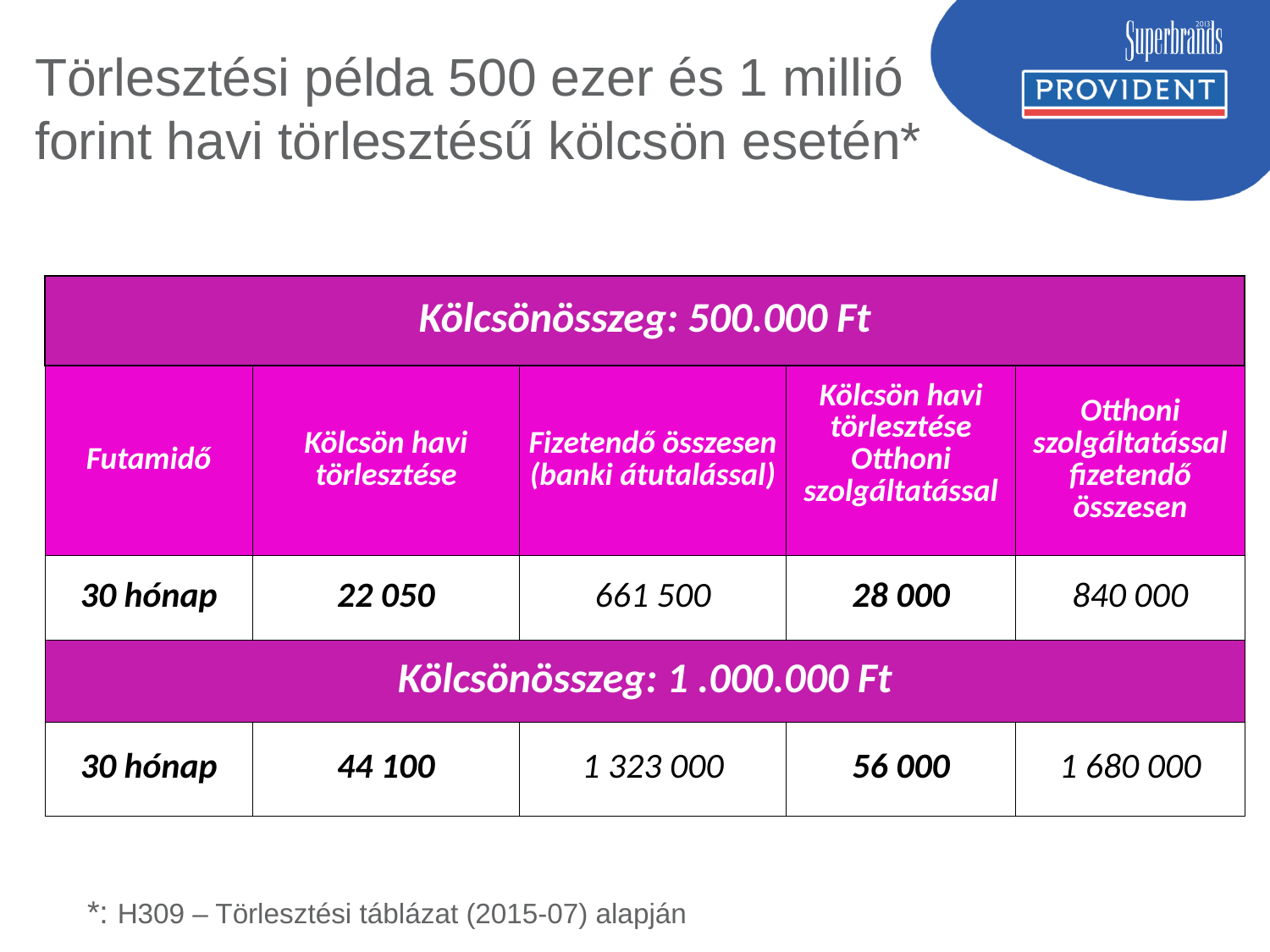

# Törlesztési példa 500 ezer és 1 millió forint havi törlesztésű kölcsön esetén*
| Kölcsönösszeg: 500.000 Ft |  |  |  |  |
| --- | --- | --- | --- | --- |
| Futamidő | Kölcsön havi törlesztése | Fizetendő összesen (banki átutalással) | Kölcsön havi törlesztése Otthoni szolgáltatással | Otthoni szolgáltatással fizetendő összesen |
| 30 hónap | 22 050 | 661 500 | 28 000 | 840 000 |
| Kölcsönösszeg: 1 .000.000 Ft |  |  |  |  |
| 30 hónap | 44 100 | 1 323 000 | 56 000 | 1 680 000 |
*: H309 – Törlesztési táblázat (2015-07) alapján